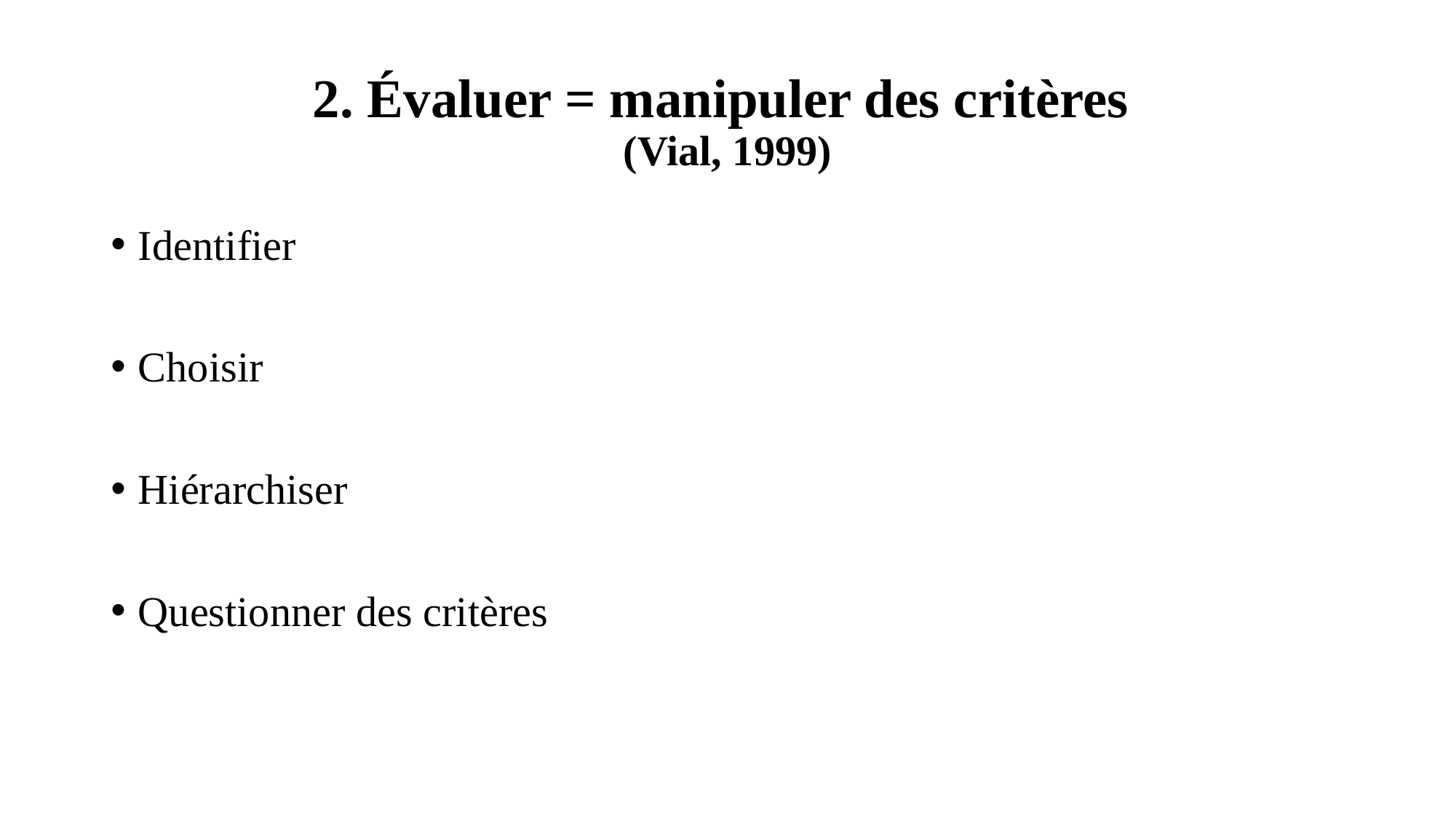

# 2. Évaluer = manipuler des critères (Vial, 1999)
Identifier

Choisir

Hiérarchiser

Questionner des critères